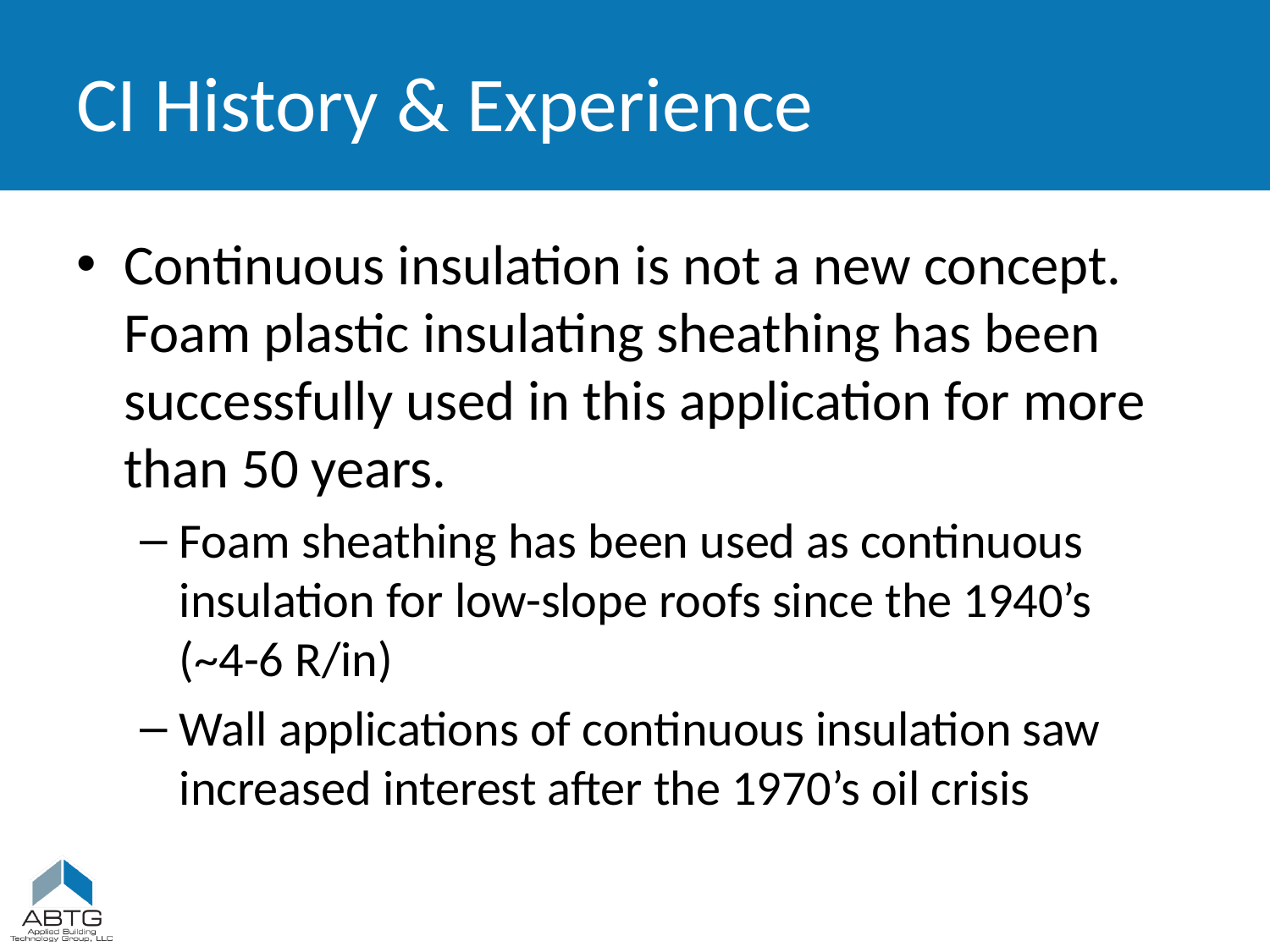

# CI History & Experience
Continuous insulation is not a new concept.  Foam plastic insulating sheathing has been successfully used in this application for more than 50 years.
Foam sheathing has been used as continuous insulation for low-slope roofs since the 1940’s (~4-6 R/in)
Wall applications of continuous insulation saw increased interest after the 1970’s oil crisis